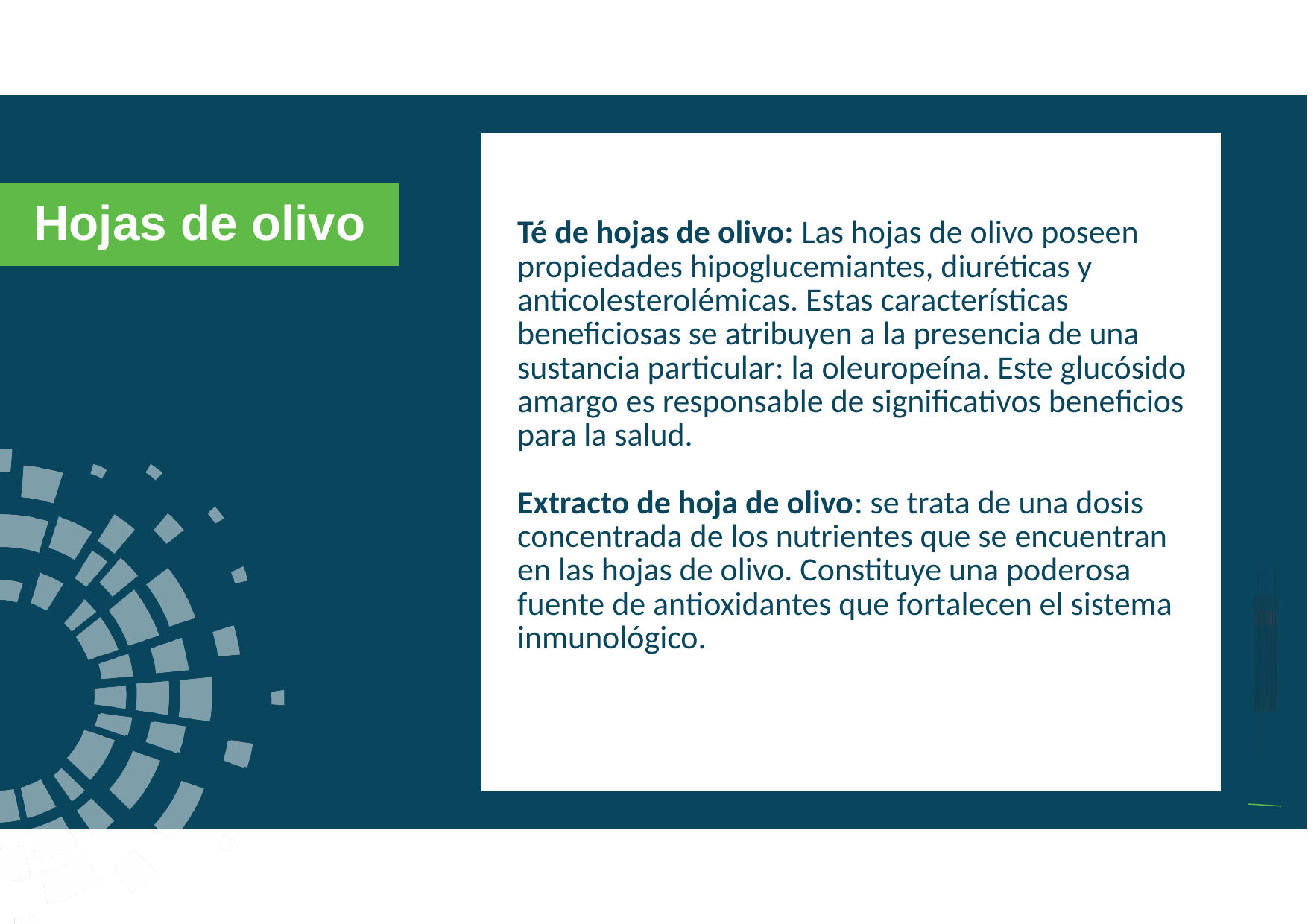

a

Té de hojas de olivo: Las hojas de olivo poseen propiedades hipoglucemiantes, diuréticas y anticolesterolémicas. Estas características beneficiosas se atribuyen a la presencia de una sustancia particular: la oleuropeína. Este glucósido amargo es responsable de significativos beneficios para la salud.

Extracto de hoja de olivo: se trata de una dosis concentrada de los nutrientes que se encuentran en las hojas de olivo. Constituye una poderosa fuente de antioxidantes que fortalecen el sistema inmunológico.

Hojas de olivo